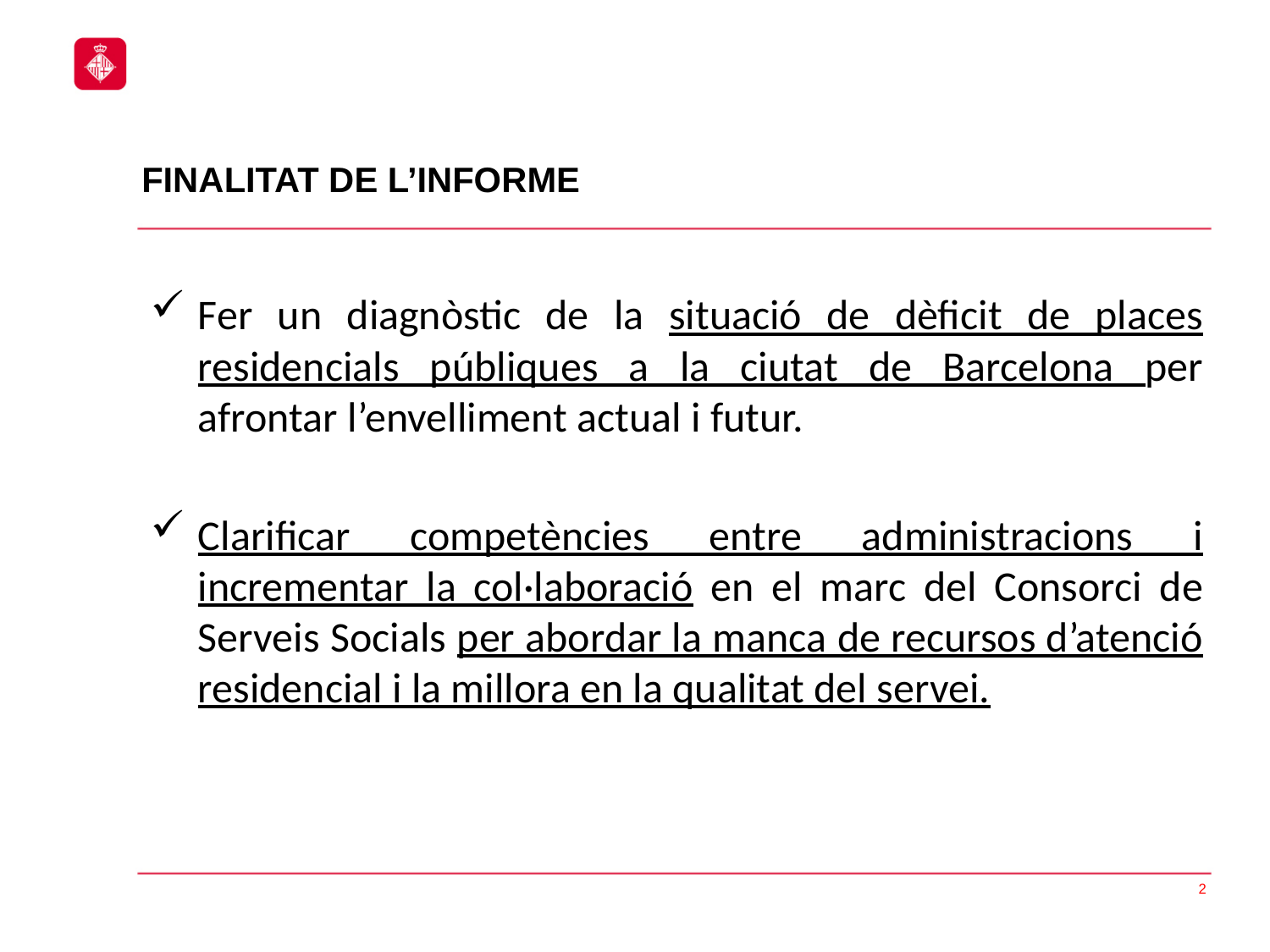

# FINALITAT DE L’INFORME

Fer un diagnòstic de la situació de dèficit de places residencials públiques a la ciutat de Barcelona per afrontar l’envelliment actual i futur.

Clarificar competències entre administracions i incrementar la col·laboració en el marc del Consorci de Serveis Socials per abordar la manca de recursos d’atenció residencial i la millora en la qualitat del servei.

2